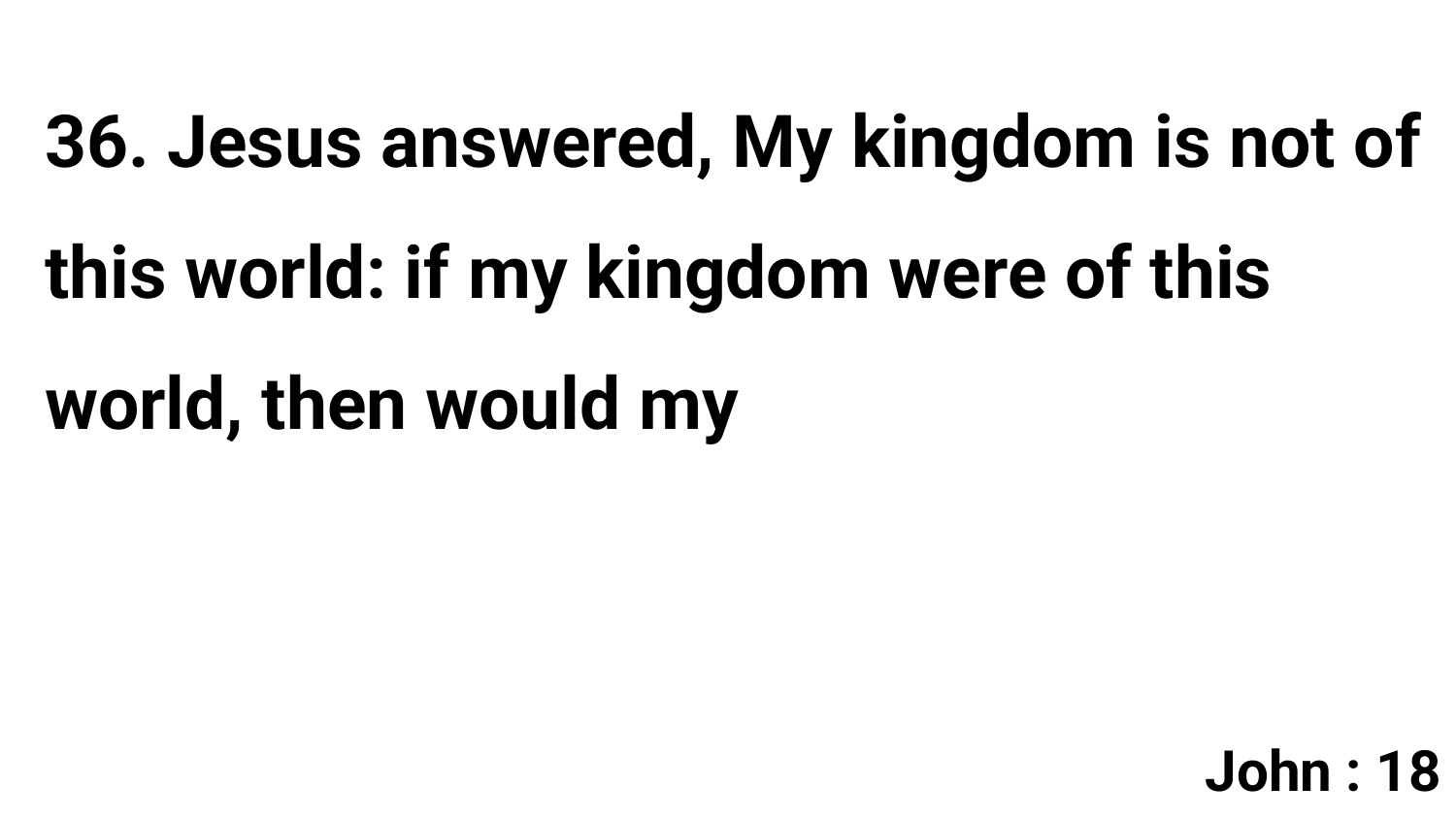

36. Jesus answered, My kingdom is not of this world: if my kingdom were of this world, then would my
John : 18